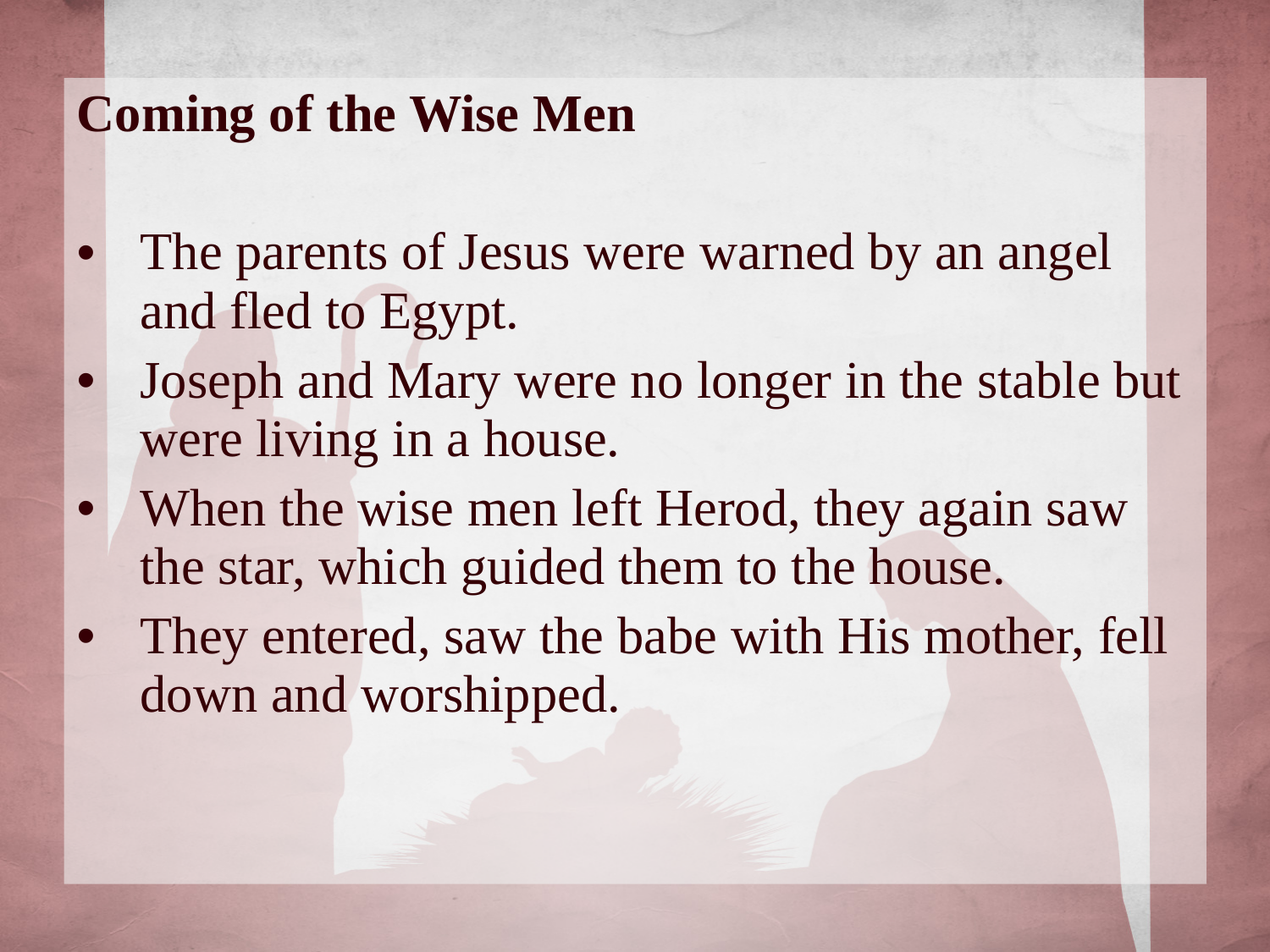

Coming of the Wise Men

The parents of Jesus were warned by an angel and fled to Egypt.
Joseph and Mary were no longer in the stable but were living in a house.
When the wise men left Herod, they again saw the star, which guided them to the house.
They entered, saw the babe with His mother, fell down and worshipped.